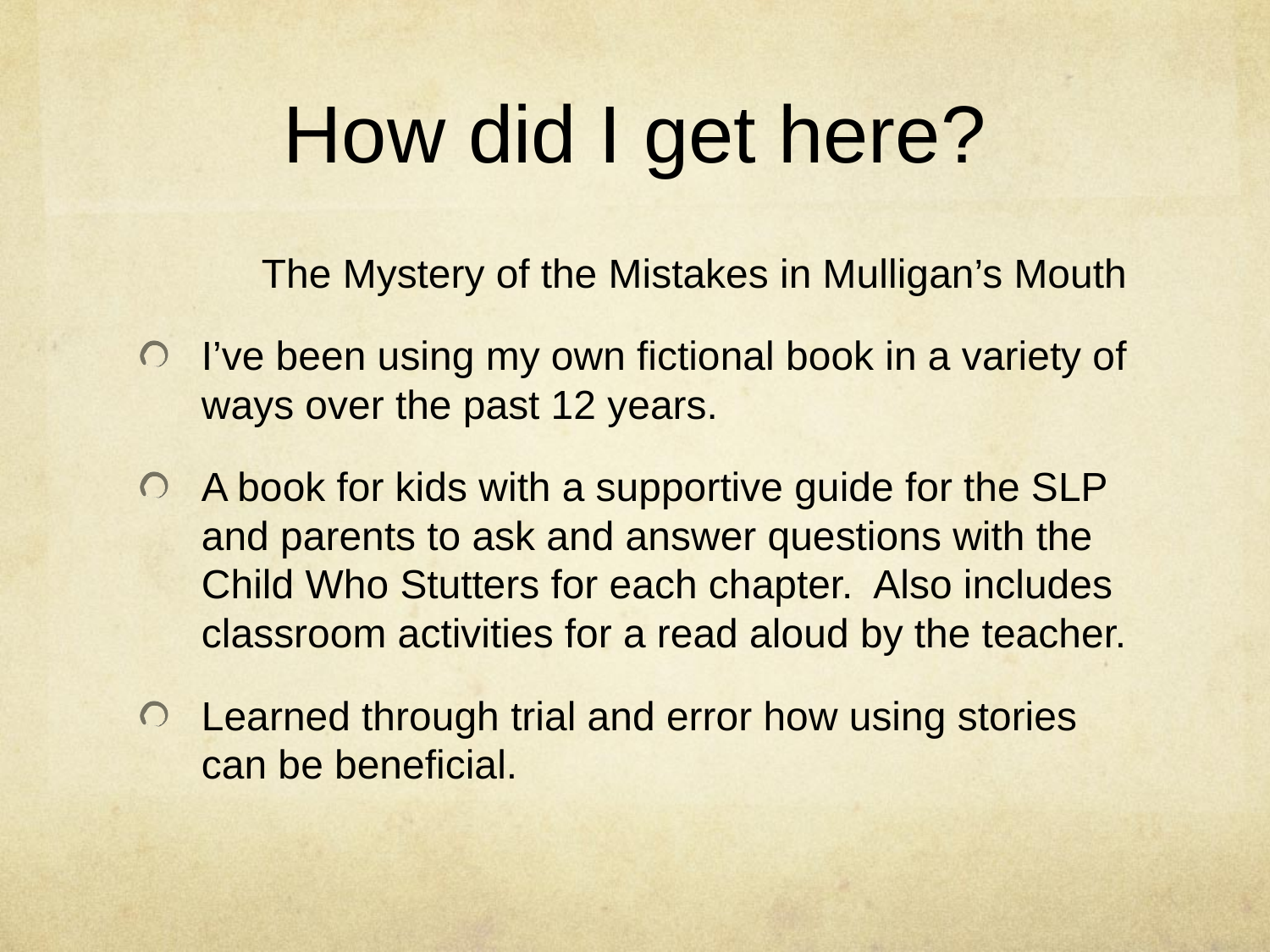

# How did I get here?
	The Mystery of the Mistakes in Mulligan’s Mouth
I’ve been using my own fictional book in a variety of ways over the past 12 years.
A book for kids with a supportive guide for the SLP  and parents to ask and answer questions with the Child Who Stutters for each chapter.  Also includes classroom activities for a read aloud by the teacher.
Learned through trial and error how using stories can be beneficial.